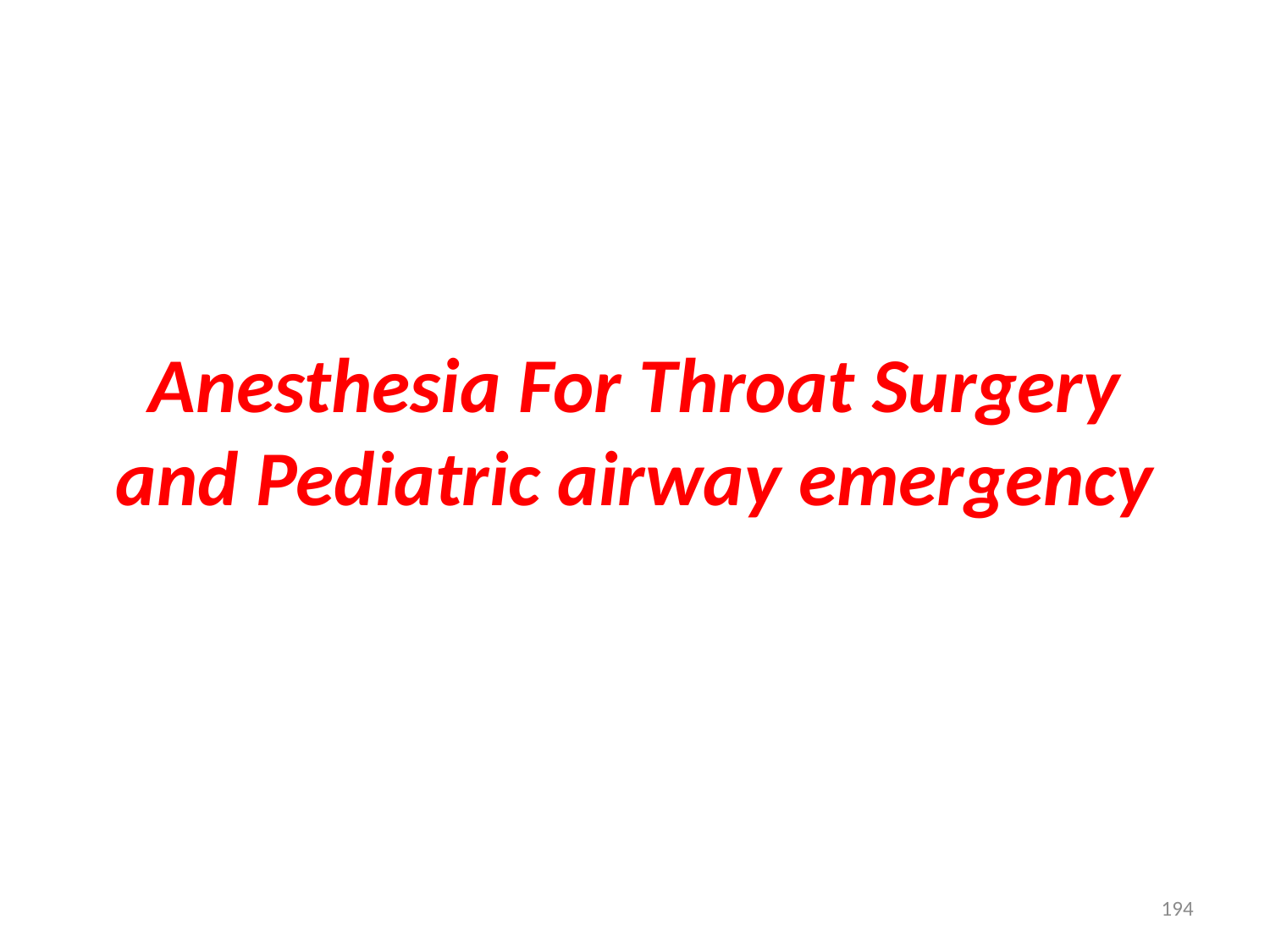

# Anesthesia For Throat Surgery and Pediatric airway emergency

194